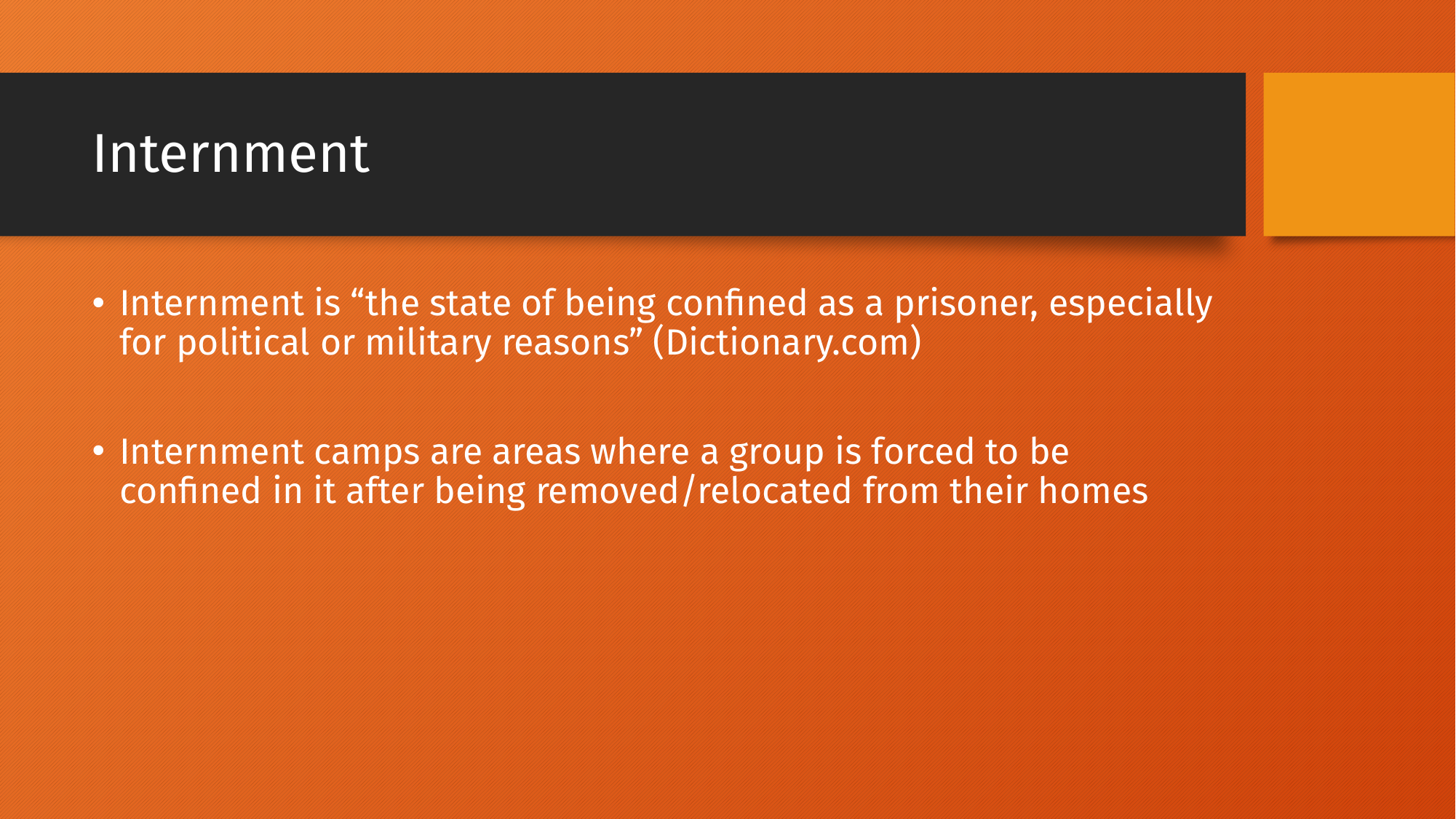

# Internment
Internment is “the state of being confined as a prisoner, especially for political or military reasons” (Dictionary.com)

Internment camps are areas where a group is forced to be confined in it after being removed/relocated from their homes